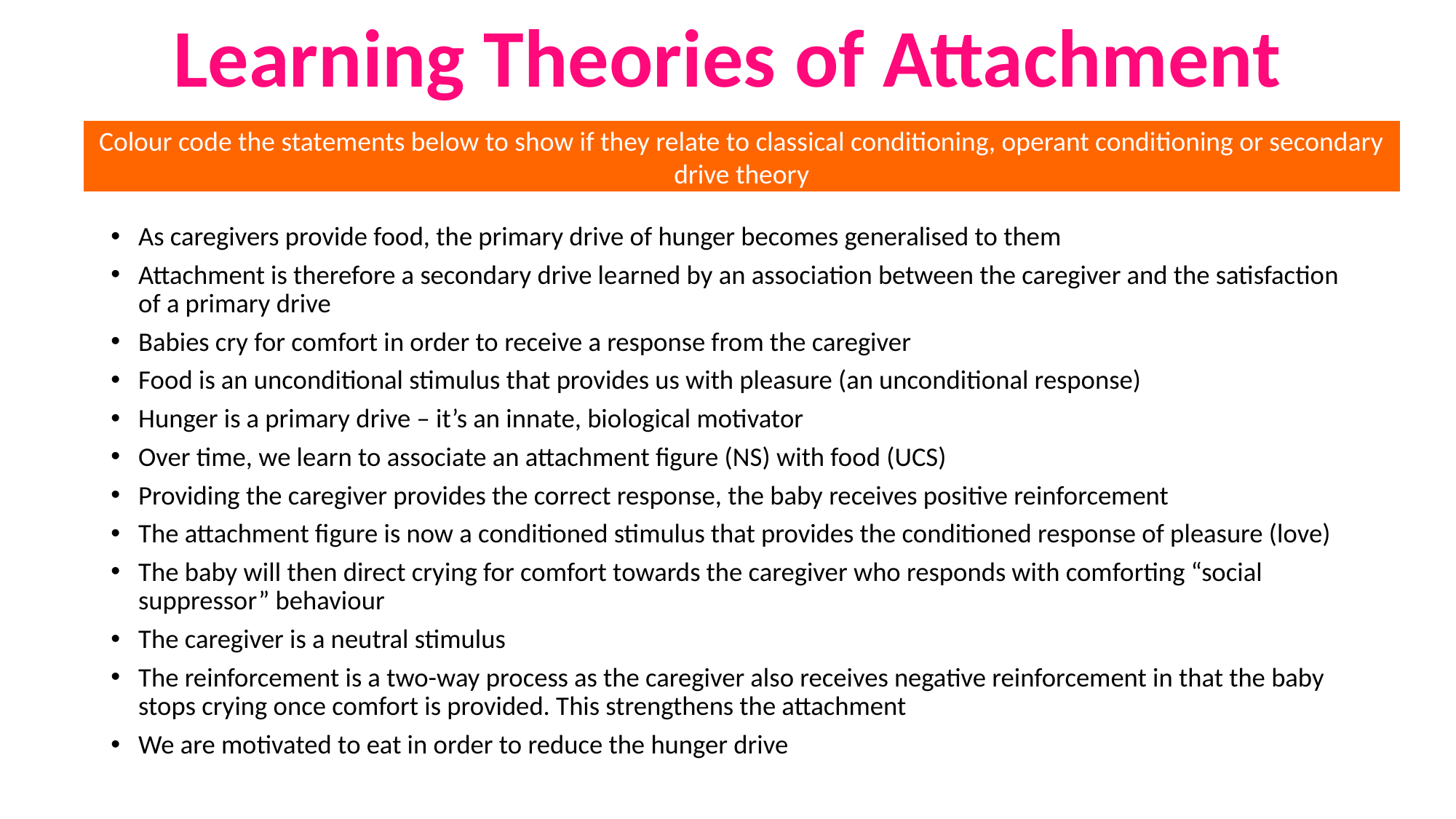

Learning Theories of Attachment
Colour code the statements below to show if they relate to classical conditioning, operant conditioning or secondary drive theory
As caregivers provide food, the primary drive of hunger becomes generalised to them
Attachment is therefore a secondary drive learned by an association between the caregiver and the satisfaction of a primary drive
Babies cry for comfort in order to receive a response from the caregiver
Food is an unconditional stimulus that provides us with pleasure (an unconditional response)
Hunger is a primary drive – it’s an innate, biological motivator
Over time, we learn to associate an attachment figure (NS) with food (UCS)
Providing the caregiver provides the correct response, the baby receives positive reinforcement
The attachment figure is now a conditioned stimulus that provides the conditioned response of pleasure (love)
The baby will then direct crying for comfort towards the caregiver who responds with comforting “social suppressor” behaviour
The caregiver is a neutral stimulus
The reinforcement is a two-way process as the caregiver also receives negative reinforcement in that the baby stops crying once comfort is provided. This strengthens the attachment
We are motivated to eat in order to reduce the hunger drive